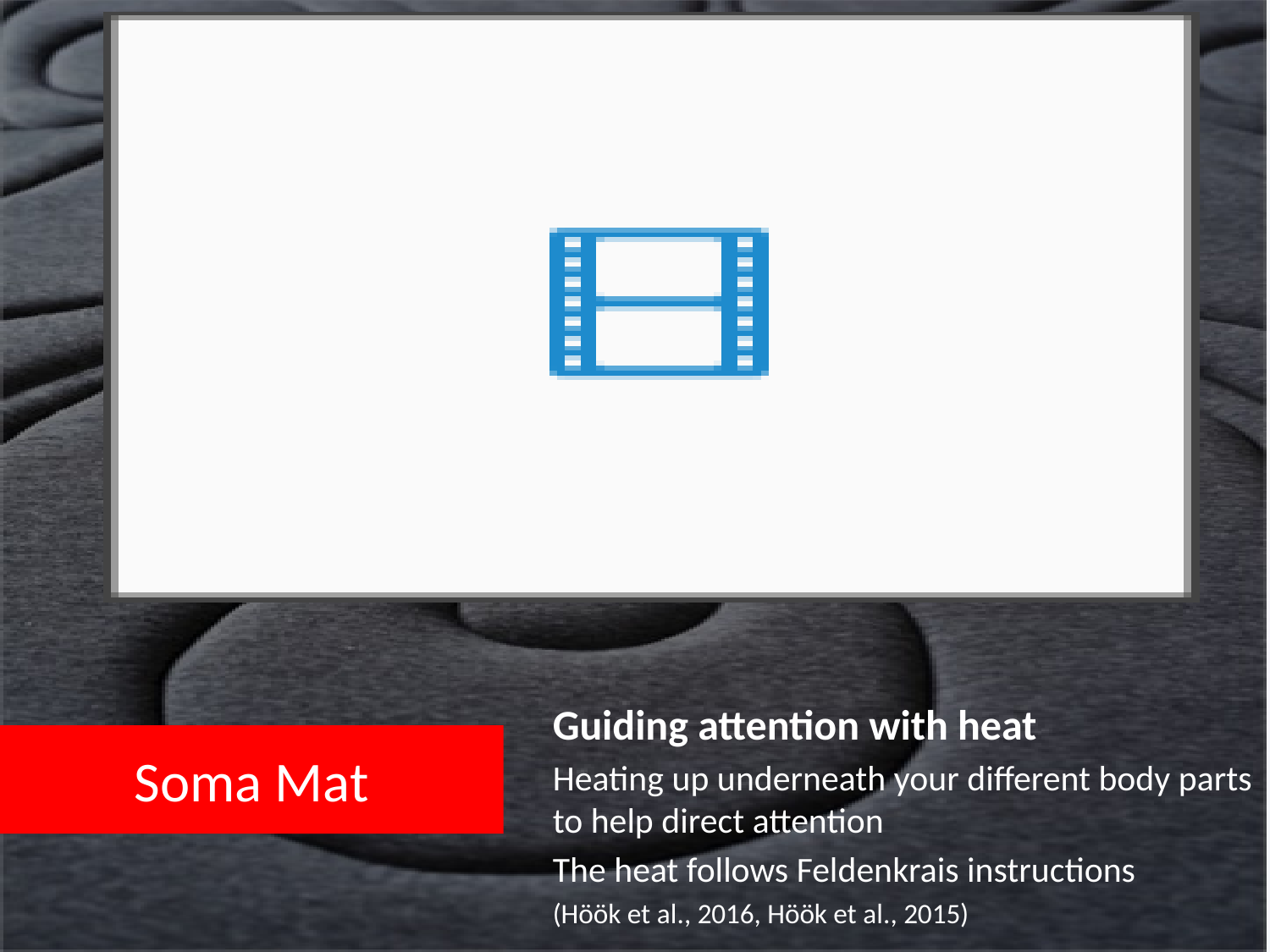

Guiding attention with heat
Heating up underneath your different body parts to help direct attention
The heat follows Feldenkrais instructions
(Höök et al., 2016, Höök et al., 2015)
# Soma Mat